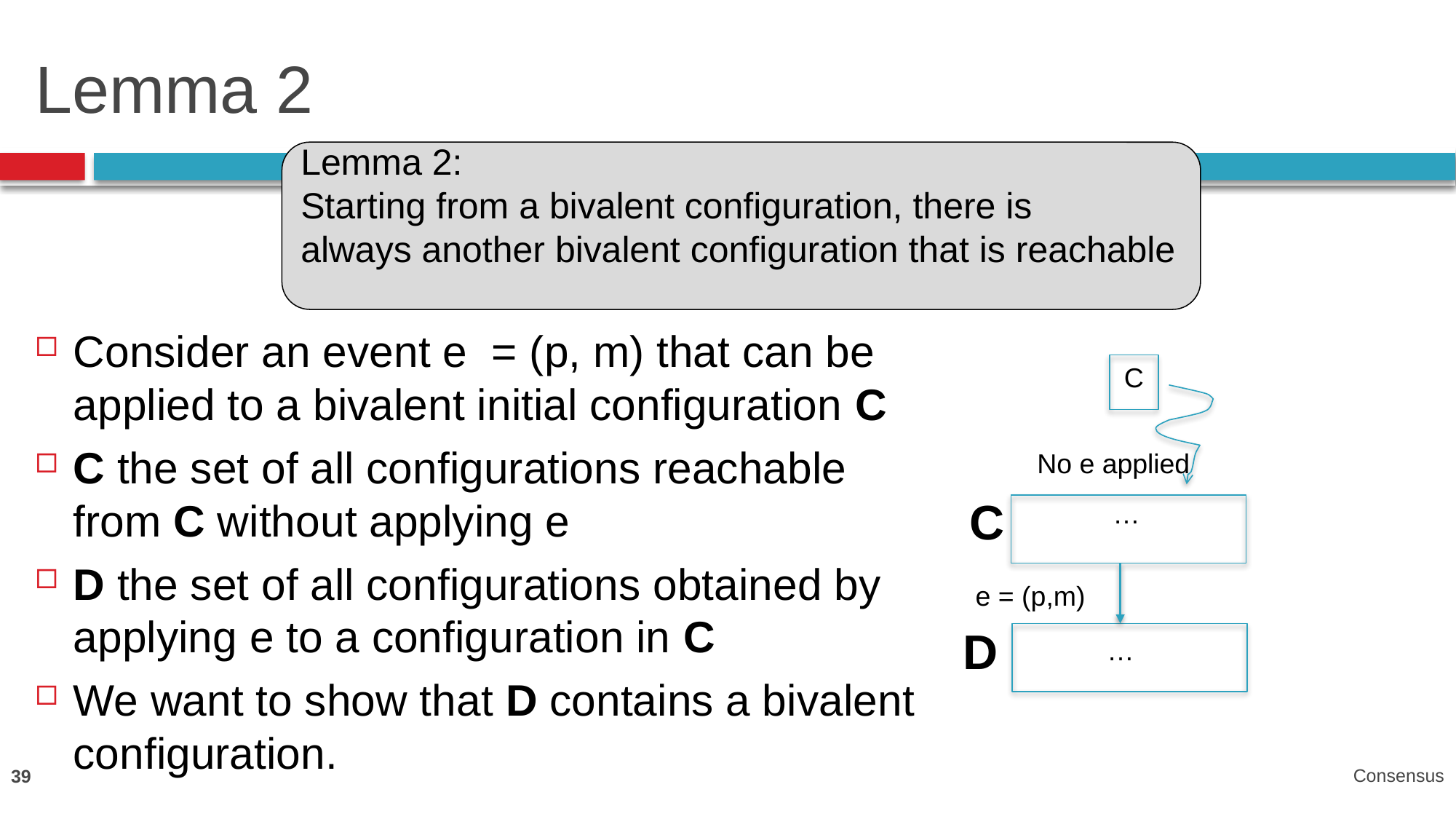

# Lemma 2
Lemma 2:
Starting from a bivalent configuration, there is
always another bivalent configuration that is reachable

Consider an event e  = (p, m) that can be applied to a bivalent initial configuration C
C the set of all configurations reachable from C without applying e
D the set of all configurations obtained by applying e to a configuration in C
We want to show that D contains a bivalent configuration.

C

No e applied
C
…

e = (p,m)
D

…
39
Consensus